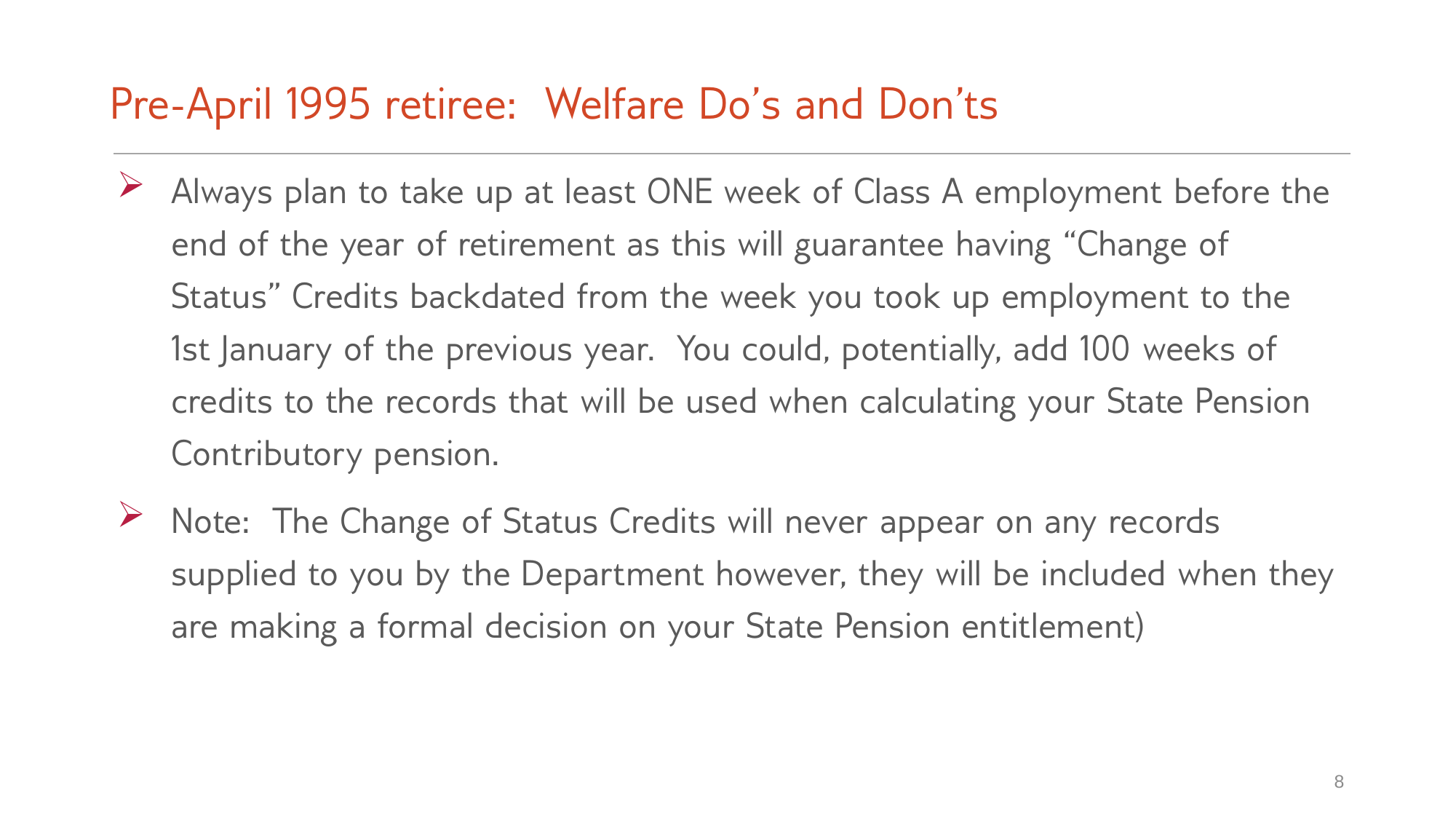

# Pre-April 1995 retiree:  Welfare Do’s and Don’ts
Always plan to take up at least ONE week of Class A employment before the end of the year of retirement as this will guarantee having “Change of Status” Credits backdated from the week you took up employment to the 1st January of the previous year.  You could, potentially, add 100 weeks of credits to the records that will be used when calculating your State Pension Contributory pension.
Note:  The Change of Status Credits will never appear on any records supplied to you by the Department however, they will be included when they are making a formal decision on your State Pension entitlement)

8